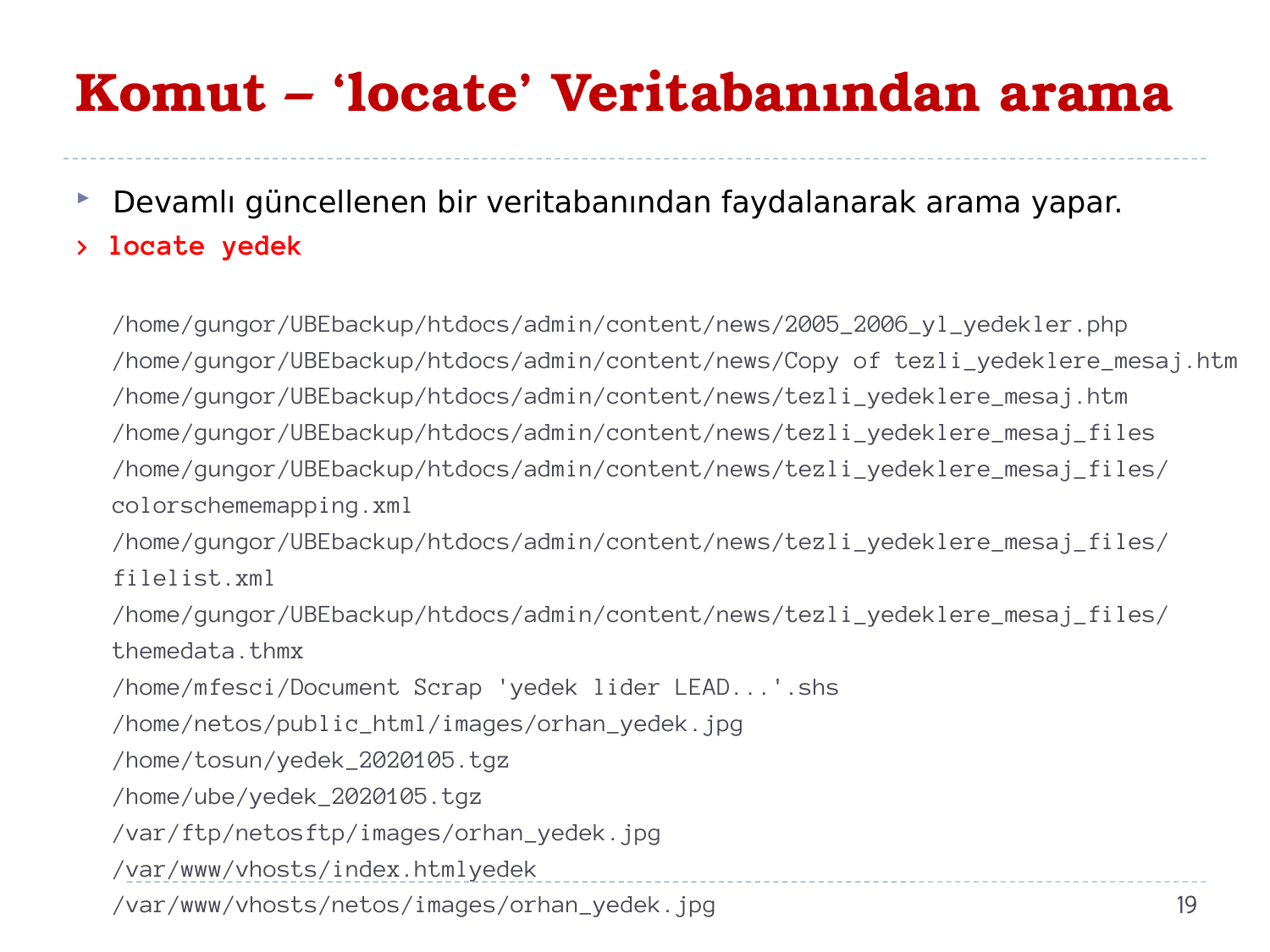

# Komut – ‘locate’ Veritabanından arama
Devamlı güncellenen bir veritabanından faydalanarak arama yapar.
> locate yedek

/home/gungor/UBEbackup/htdocs/admin/content/news/2005_2006_yl_yedekler.php
/home/gungor/UBEbackup/htdocs/admin/content/news/Copy of tezli_yedeklere_mesaj.htm
/home/gungor/UBEbackup/htdocs/admin/content/news/tezli_yedeklere_mesaj.htm
/home/gungor/UBEbackup/htdocs/admin/content/news/tezli_yedeklere_mesaj_files
/home/gungor/UBEbackup/htdocs/admin/content/news/tezli_yedeklere_mesaj_files/colorschememapping.xml
/home/gungor/UBEbackup/htdocs/admin/content/news/tezli_yedeklere_mesaj_files/filelist.xml
/home/gungor/UBEbackup/htdocs/admin/content/news/tezli_yedeklere_mesaj_files/themedata.thmx
/home/mfesci/Document Scrap 'yedek lider LEAD...'.shs
/home/netos/public_html/images/orhan_yedek.jpg
/home/tosun/yedek_2020105.tgz
/home/ube/yedek_2020105.tgz
/var/ftp/netosftp/images/orhan_yedek.jpg
/var/www/vhosts/index.htmlyedek
/var/www/vhosts/netos/images/orhan_yedek.jpg
19